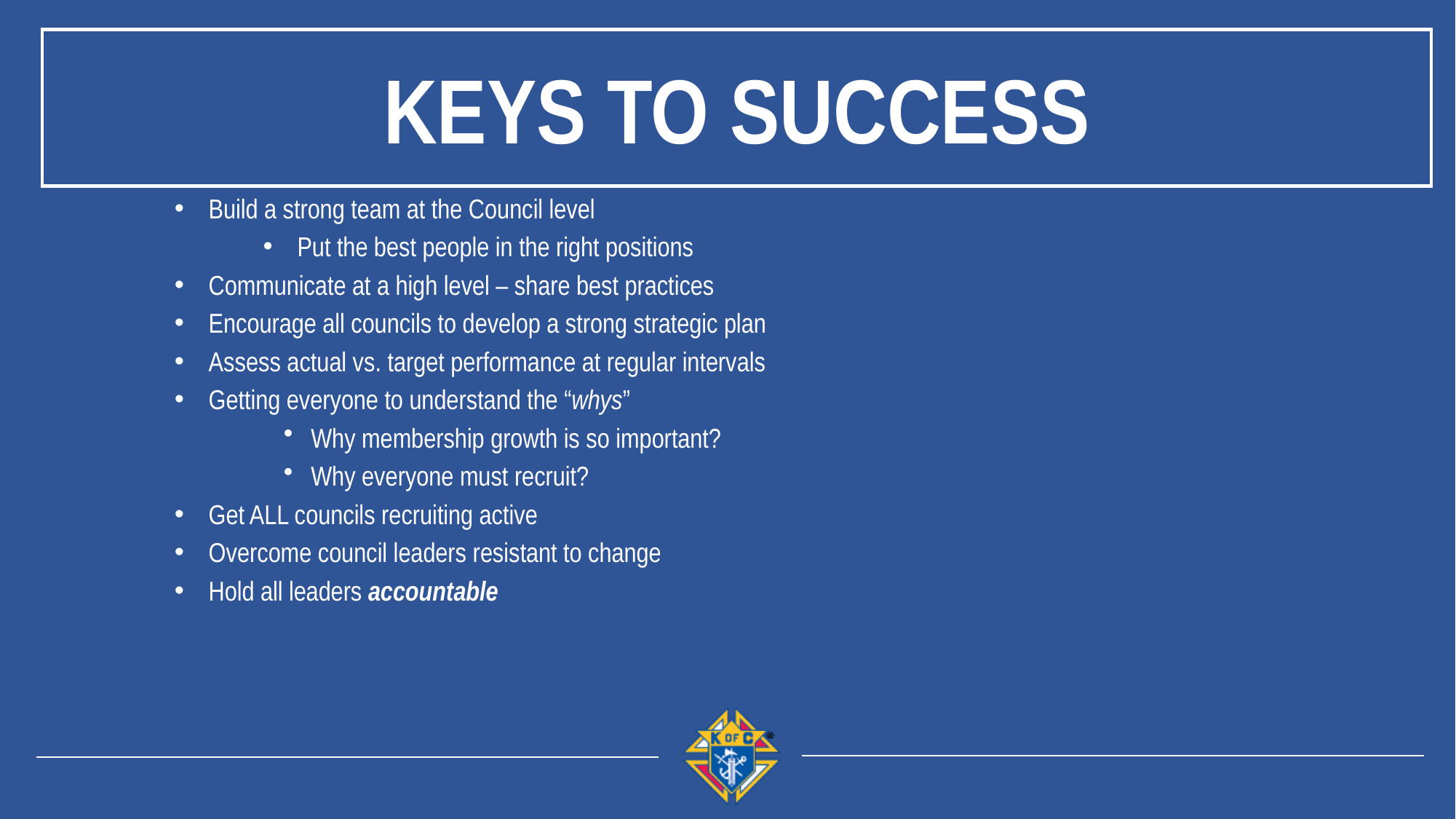

Keys to Success
Build a strong team at the Council level
Put the best people in the right positions
Communicate at a high level – share best practices
Encourage all councils to develop a strong strategic plan
Assess actual vs. target performance at regular intervals
Getting everyone to understand the “whys”
Why membership growth is so important?
Why everyone must recruit?
Get ALL councils recruiting active
Overcome council leaders resistant to change
Hold all leaders accountable